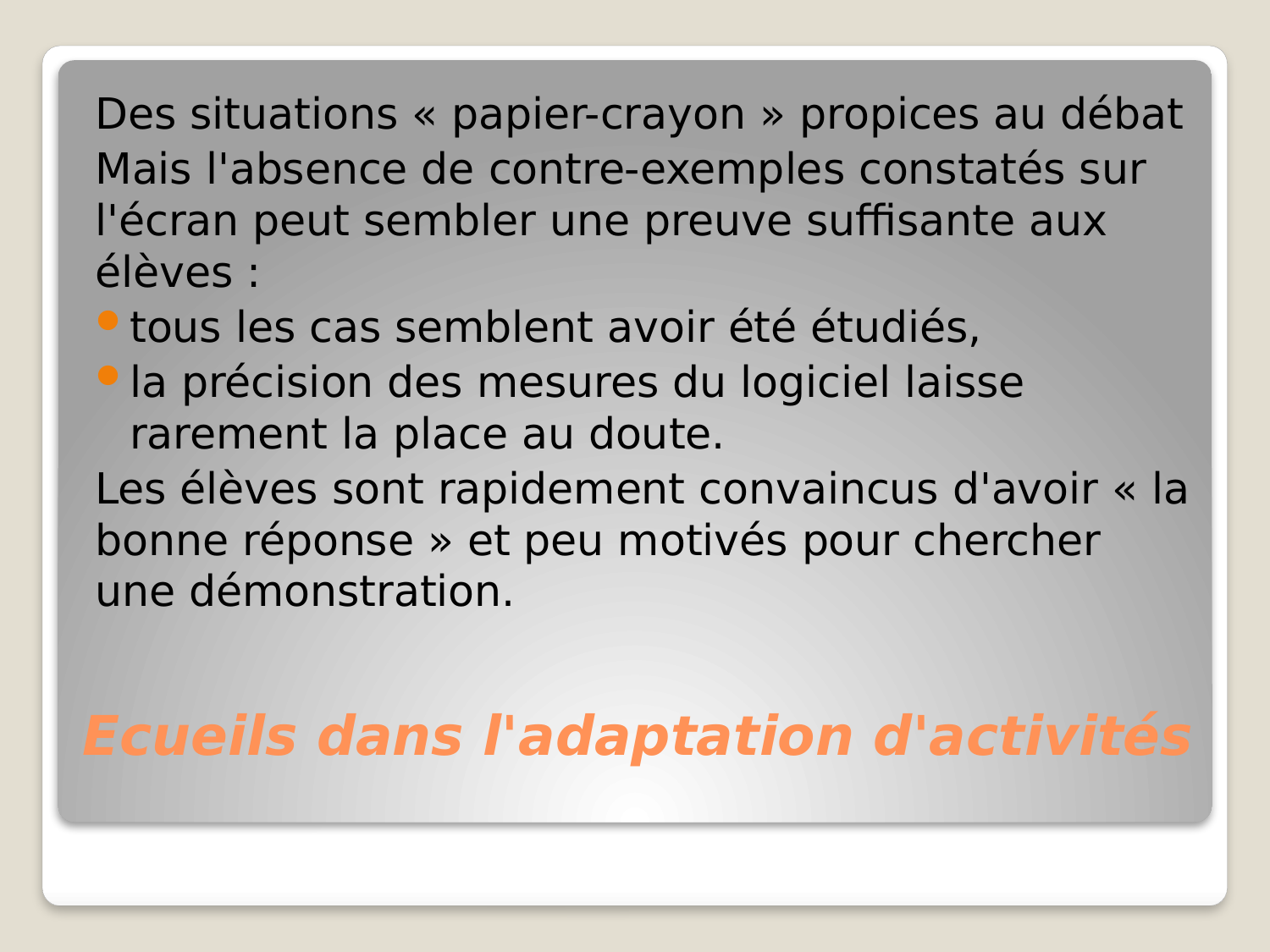

Des situations « papier-crayon » propices au débat
Mais l'absence de contre-exemples constatés sur l'écran peut sembler une preuve suffisante aux élèves :
tous les cas semblent avoir été étudiés,
la précision des mesures du logiciel laisse rarement la place au doute.
Les élèves sont rapidement convaincus d'avoir « la bonne réponse » et peu motivés pour chercher une démonstration.
# Ecueils dans l'adaptation d'activités